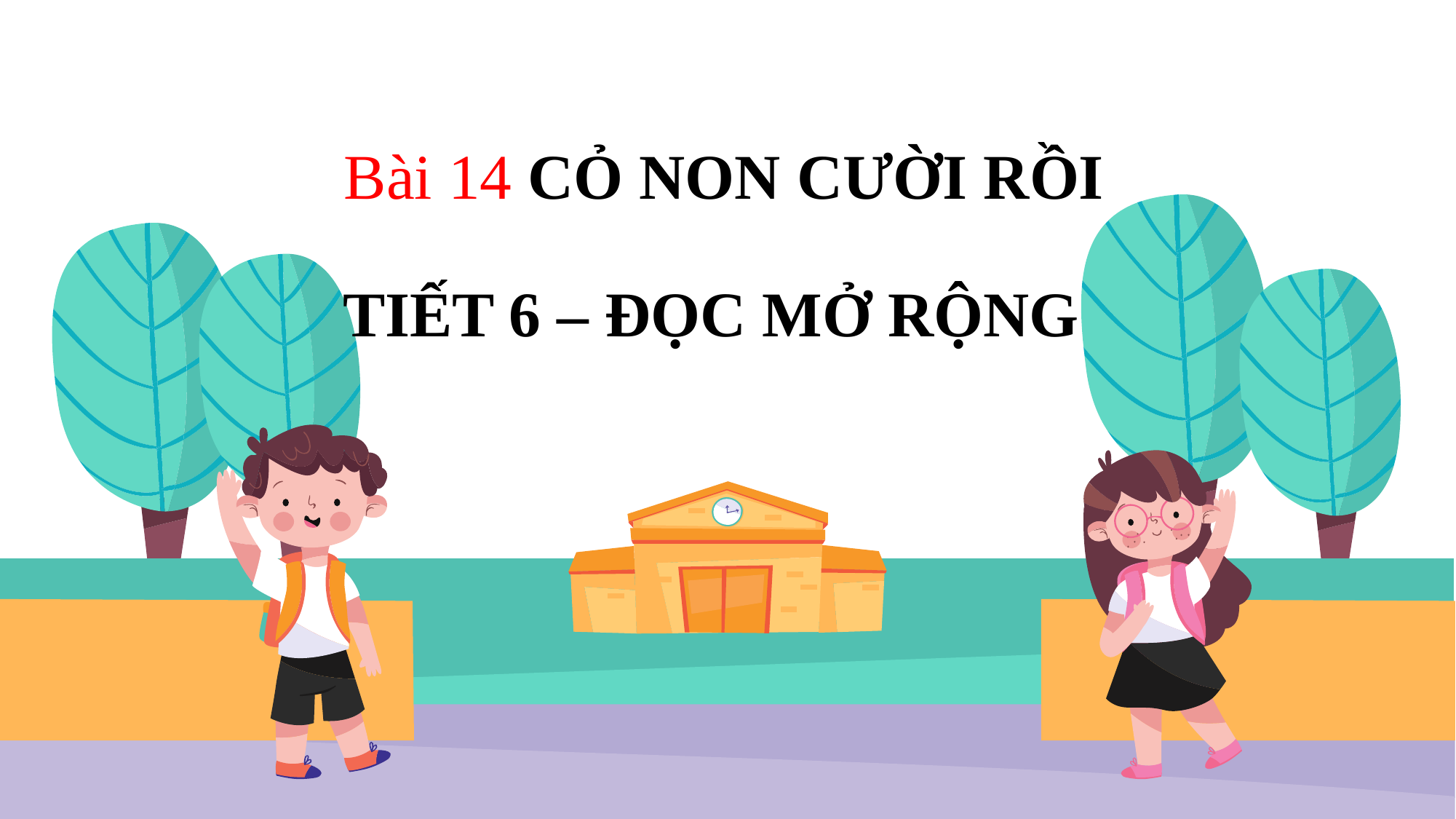

# Bài 14 CỎ NON CƯỜI RỒI TIẾT 6 – ĐỌC MỞ RỘNG